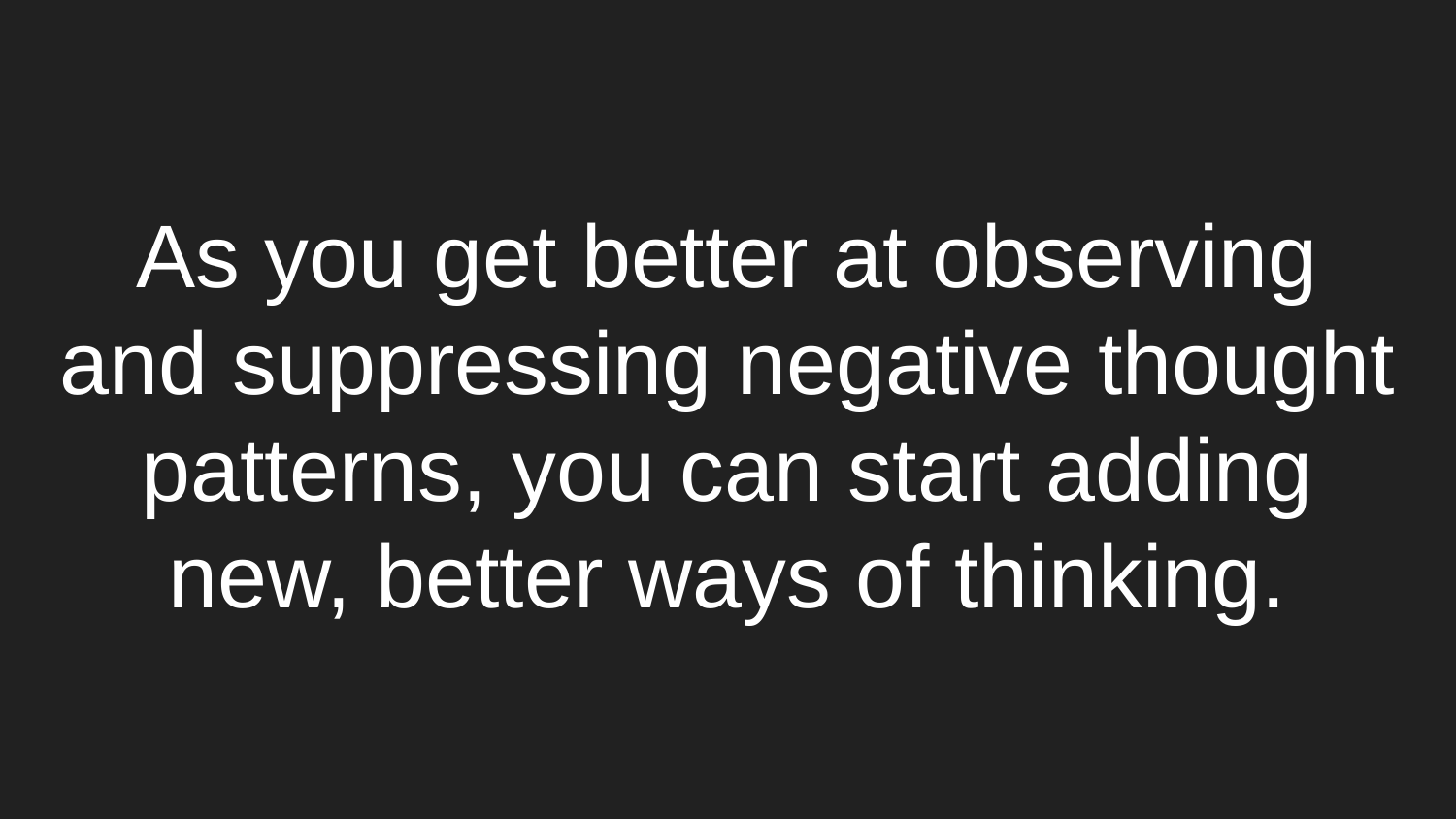

# As you get better at observing and suppressing negative thought patterns, you can start adding new, better ways of thinking.